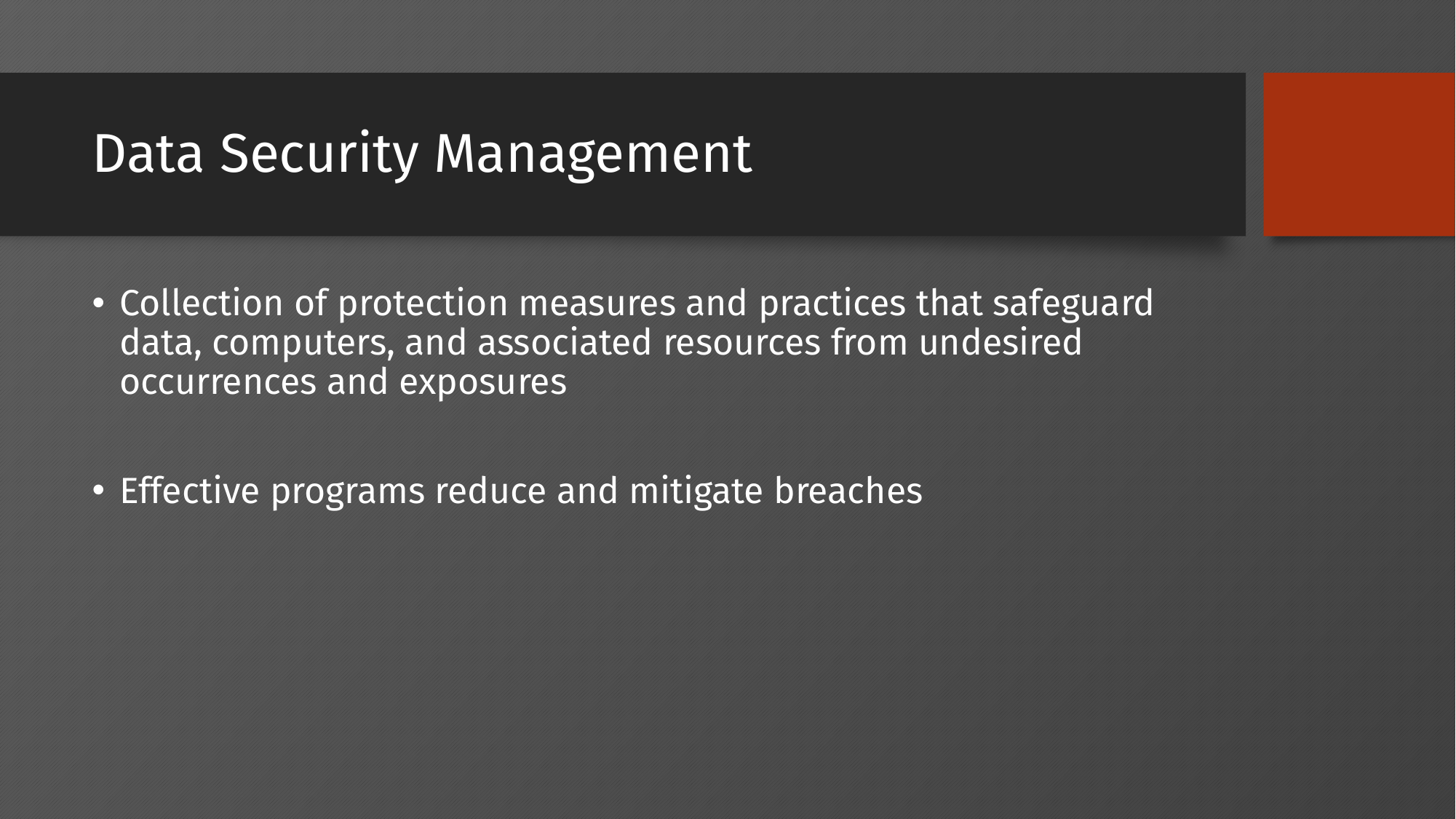

# Data Security Management
Collection of protection measures and practices that safeguard data, computers, and associated resources from undesired occurrences and exposures

Effective programs reduce and mitigate breaches